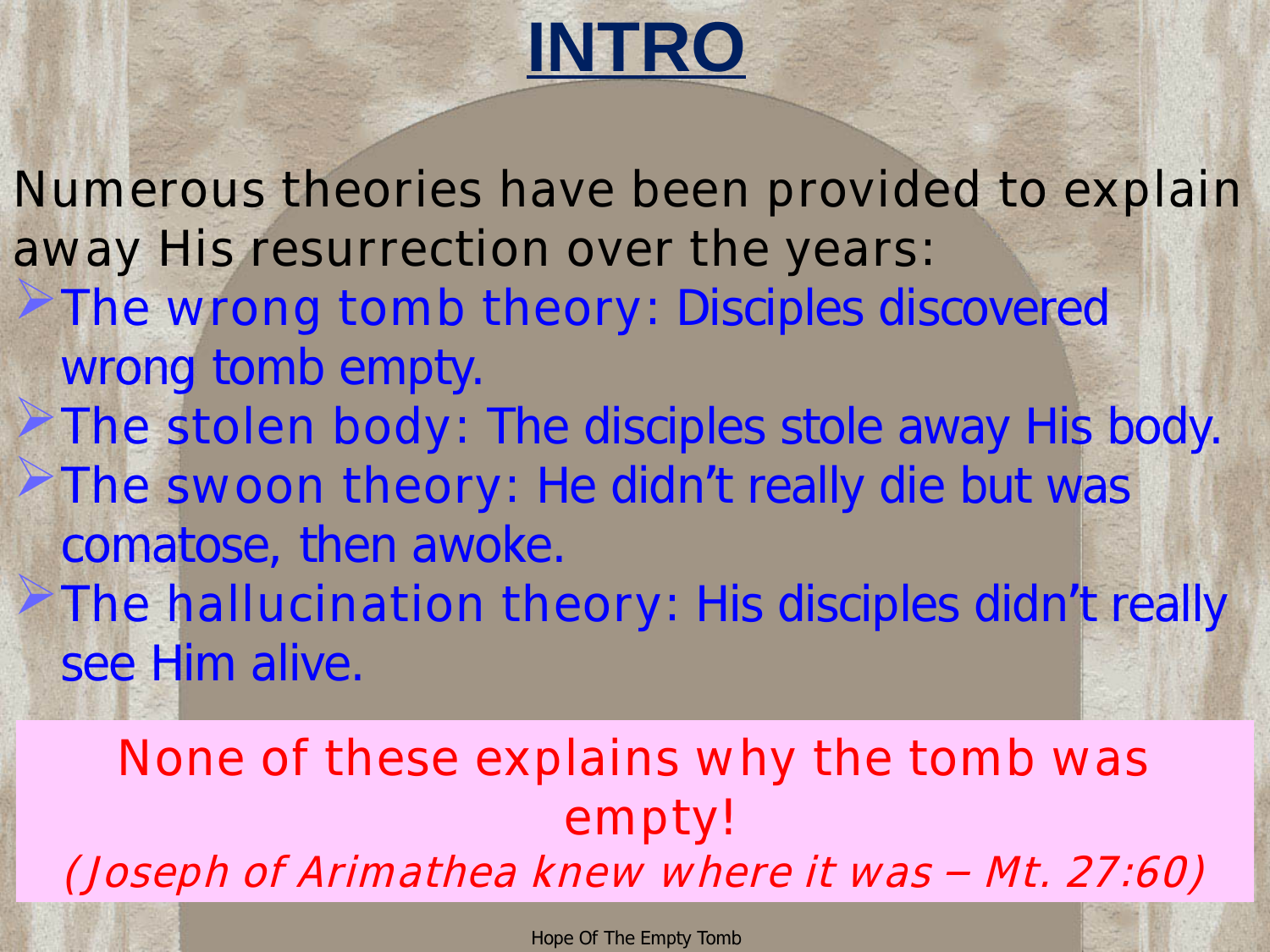

# INTRO
Numerous theories have been provided to explain
away His resurrection over the years:
The wrong tomb theory: Disciples discovered wrong tomb empty.
The stolen body: The disciples stole away His body.
The swoon theory: He didn’t really die but was comatose, then awoke.
The hallucination theory: His disciples didn’t really see Him alive.
None of these explains why the tomb was empty!
(Joseph of Arimathea knew where it was – Mt. 27:60)
Hope Of The Empty Tomb